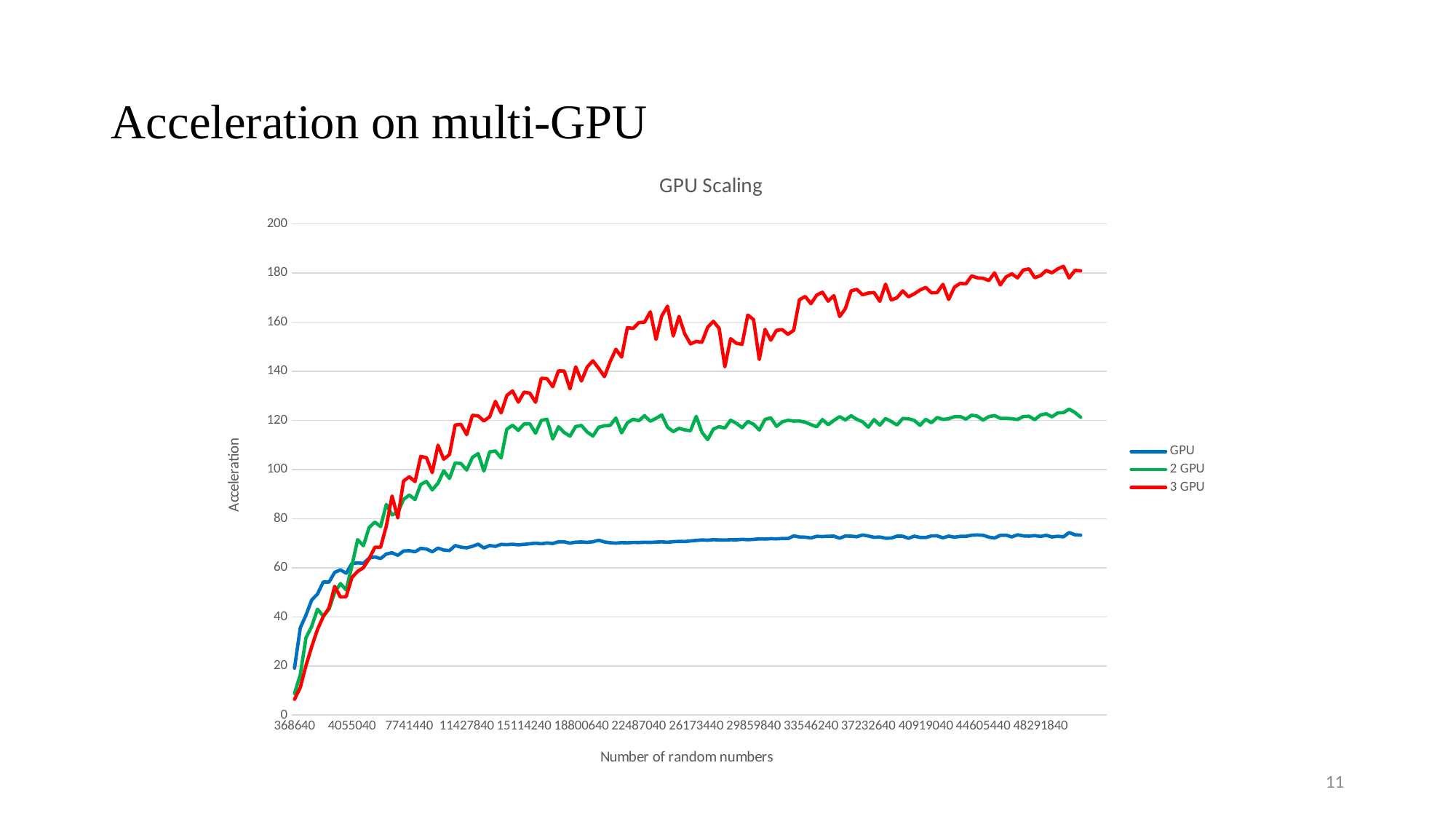

# Acceleration on multi-GPU

### Chart: GPU Scaling

| Category |  |  |  |
|---|---|---|---|
| 368640 | 19.09068073348405 | 8.779428413002796 | 6.410256410256411 |
| 737280 | 35.51624039285697 | 16.431009477406267 | 11.221849989301836 |
| 1105920 | 40.71459423481346 | 31.475546237577422 | 20.173173538409724 |
| 1474560 | 46.88849116266304 | 36.16333478868705 | 27.875843711702583 |
| 1843200 | 49.26313814009498 | 43.122035360069 | 34.82150753176311 |
| 2211840 | 54.18049024989856 | 40.3184267643308 | 40.07336780466793 |
| 2580480 | 54.14873673458504 | 43.134576611256165 | 43.60421903852697 |
| 2949120 | 58.110576124854724 | 49.88944763596946 | 52.414460818884535 |
| 3317760 | 59.13144798787369 | 53.55196436187858 | 48.068401761090115 |
| 3686400 | 57.757153384308744 | 50.943329937111336 | 48.21187649063577 |
| 4055040 | 61.693791172448975 | 60.83178694836463 | 56.010566608816006 |
| 4423680 | 61.97228874679638 | 71.44490169181528 | 58.51839233070954 |
| 4792320 | 61.7978238066954 | 68.93168573917603 | 60.0225360687571 |
| 5160960 | 63.907700756443624 | 76.36679873573749 | 63.66088837196355 |
| 5529600 | 64.40591255412838 | 78.57287146230523 | 68.34574220567706 |
| 5898240 | 63.73763426263723 | 76.74273689371961 | 68.33668952515666 |
| 6266880 | 65.58980912067726 | 85.77560995989305 | 77.02128108547251 |
| 6635520 | 66.09276279394781 | 81.50456712816684 | 89.21155846435599 |
| 7004160 | 65.04153913423698 | 82.52274576521931 | 80.27405607716203 |
| 7372800 | 66.80691130260274 | 87.84498542861178 | 95.32613091455312 |
| 7741440 | 66.94525347178254 | 89.56616319113057 | 97.02952609702709 |
| 8110080 | 66.50471904742942 | 87.76761238458822 | 95.08691057503097 |
| 8478720 | 67.87660755329044 | 93.93237294662556 | 105.32845061014159 |
| 8847360 | 67.59508103265739 | 95.11684891318842 | 104.84647971915383 |
| 9216000 | 66.50076623504435 | 91.70221015897634 | 98.71997962987312 |
| 9584640 | 67.99440613396345 | 94.4109122562008 | 109.91164751657584 |
| 9953280 | 67.19263642340565 | 99.47440140159627 | 104.19491585903712 |
| 10321920 | 66.99433564479666 | 96.34263275649514 | 106.12315516714145 |
| 10690560 | 69.01702087936023 | 102.70896040750173 | 118.13720320557684 |
| 11059200 | 68.37132745283645 | 102.45383253225398 | 118.4131386373509 |
| 11427840 | 68.10948440483769 | 99.78973785057822 | 114.20753362184402 |
| 11796480 | 68.71759340765435 | 104.93452432573064 | 122.08841824868705 |
| 12165120 | 69.6072360564377 | 106.5071737953438 | 121.84146093621469 |
| 12533760 | 68.05607863314962 | 99.37570678357318 | 119.79570304111151 |
| 12902400 | 69.03729583004272 | 107.18113612004288 | 121.48319942571578 |
| 13271040 | 68.70564021852631 | 107.54725920310798 | 127.76615603981202 |
| 13639680 | 69.5127226963464 | 104.72910417361034 | 123.057107548779 |
| 14008320 | 69.3821980396622 | 116.41140701720158 | 130.13567916829487 |
| 14376960 | 69.56431515700312 | 118.03304925379106 | 132.014678242191 |
| 14745600 | 69.32338014064953 | 115.94710436762007 | 127.4455657645897 |
| 15114240 | 69.50948977076658 | 118.58614124825102 | 131.5198127686998 |
| 15482880 | 69.7595456369417 | 118.6369499355071 | 131.0959187901388 |
| 15851520 | 70.00897550968074 | 114.79511384900027 | 127.38358167169564 |
| 16220160 | 69.75717439293598 | 120.01909888011112 | 137.1799960309585 |
| 16588800 | 70.09182028457279 | 120.49559127895438 | 137.01059011267105 |
| 16957440 | 69.86377758304788 | 112.4380597062764 | 133.71858108880772 |
| 17326080 | 70.5747080863549 | 117.40340601791391 | 140.2005340222588 |
| 17694720 | 70.52943786636773 | 115.0607688497733 | 140.07637718579446 |
| 18063360 | 69.99635161412866 | 113.5961324820236 | 132.8270536090274 |
| 18432000 | 70.41201299914086 | 117.50917943059478 | 141.79969007176493 |
| 18800640 | 70.48755110713815 | 117.9586531623219 | 136.03999179800465 |
| 19169280 | 70.3092754159491 | 115.26772328746345 | 141.740190804103 |
| 19537920 | 70.57586376035259 | 113.63765497335199 | 144.28452909136817 |
| 19906560 | 71.19390441263293 | 117.21117451314481 | 141.22931507226807 |
| 20275200 | 70.49061877737108 | 117.82516741039788 | 137.83039830199317 |
| 20643840 | 70.18 | 117.97274038756107 | 143.93769495810312 |
| 21012480 | 70.01 | 120.98102378865447 | 148.98488150648672 |
| 21381120 | 70.23 | 114.9286296364449 | 145.80526393020557 |
| 21749760 | 70.15 | 119.04571930104525 | 157.80344375343742 |
| 22118400 | 70.3 | 120.48257001050224 | 157.45288605566586 |
| 22487040 | 70.26 | 119.89751113223336 | 159.81106352506987 |
| 22855680 | 70.37 | 121.92909242660667 | 160.00653087881136 |
| 23224320 | 70.31 | 119.67311741702596 | 164.22654594490464 |
| 23592960 | 70.43 | 120.84352351140721 | 153.02853265990728 |
| 23961600 | 70.54 | 122.24829478791736 | 162.56239050672662 |
| 24330240 | 70.35 | 117.22419829024675 | 166.53386454183266 |
| 24698880 | 70.61 | 115.4464216616819 | 154.41006344451344 |
| 25067520 | 70.71 | 116.79684318179763 | 162.37095566725594 |
| 25436160 | 70.66 | 116.15557915598352 | 155.265299334153 |
| 25804800 | 70.91 | 115.79800115234823 | 151.15871382200257 |
| 26173440 | 71.12 | 121.67117785732997 | 152.18364694704422 |
| 26542080 | 71.32 | 115.15650393634311 | 151.83729809758108 |
| 26910720 | 71.21 | 112.18258571796854 | 157.9308506717023 |
| 27279360 | 71.42 | 116.46024023300357 | 160.35377371982997 |
| 27648000 | 71.31 | 117.47448401465238 | 157.52773725854217 |
| 28016640 | 71.28 | 116.9016598250937 | 141.8481604528116 |
| 28385280 | 71.4 | 120.08241581353423 | 153.28898363855856 |
| 28753920 | 71.35 | 118.82792817369257 | 151.41368857445187 |
| 29122560 | 71.56 | 117.0485839263665 | 151.01489041997718 |
| 29491200 | 71.41 | 119.55694066113497 | 162.93126504412945 |
| 29859840 | 71.55 | 118.4665505079061 | 161.0356474365007 |
| 30228480 | 71.75 | 116.09471313418682 | 144.81904550663563 |
| 30597120 | 71.68 | 120.40398505224864 | 157.08313888254511 |
| 30965760 | 71.81 | 121.05657549644062 | 152.67355926436954 |
| 31334400 | 71.76 | 117.57793826245937 | 156.67853183170917 |
| 31703040 | 71.9 | 119.41022371964685 | 156.96539999613623 |
| 32071680 | 71.87 | 120.0668084474282 | 155.05471831414255 |
| 32440320 | 72.95840401066465 | 119.73019146219391 | 156.72602346491837 |
| 32808960 | 72.51451468172638 | 119.7617498090037 | 169.14016254639367 |
| 33177600 | 72.43607743123216 | 119.29224339650851 | 170.48531918171022 |
| 33546240 | 72.11633383004238 | 118.3068819147304 | 167.54058151549387 |
| 33914880 | 72.77726283339756 | 117.40828108093578 | 171.00961256093504 |
| 34283520 | 72.70245529146369 | 120.3779828060453 | 172.2026745137138 |
| 34652160 | 72.8069800178045 | 118.25078828344456 | 168.59206287059357 |
| 35020800 | 72.86232132970706 | 119.99800336100897 | 170.82356285084913 |
| 35389440 | 72.02063614929138 | 121.53566560654248 | 162.30058174809952 |
| 35758080 | 72.90937952710965 | 120.20204660402264 | 165.49782050301621 |
| 36126720 | 72.83737159577214 | 121.88895144080335 | 172.78337122442352 |
| 36495360 | 72.6234521365638 | 120.44137258924907 | 173.35652751694576 |
| 36864000 | 73.35419818529682 | 119.43226582845753 | 171.15090111331168 |
| 37232640 | 72.91896960502542 | 117.24471847171235 | 171.8747192323588 |
| 37601280 | 72.39394905055579 | 120.3550192592962 | 172.1064546605109 |
| 37969920 | 72.51045267213063 | 118.06127754281736 | 168.52055186900273 |
| 38338560 | 72.02909719260415 | 120.78110228486538 | 175.47771410733796 |
| 38707200 | 72.0921617479353 | 119.57255072044721 | 169.05270867576797 |
| 39075840 | 72.85848612214981 | 118.12857909542879 | 169.96037369220457 |
| 39444480 | 72.8223422542201 | 120.81041415599756 | 172.75282696138441 |
| 39813120 | 71.98781771801268 | 120.6592287284442 | 170.33033635539059 |
| 40181760 | 72.86122461953585 | 120.02734505679916 | 171.56709870305917 |
| 40550400 | 72.35374021876571 | 118.00213311548325 | 173.0816437763419 |
| 40919040 | 72.28733355342798 | 120.44257776911925 | 174.17892700146254 |
| 41287680 | 72.96792512646626 | 119.07305771739618 | 171.95804792087088 |
| 41656320 | 72.97824988735817 | 121.19494359730176 | 172.06066385800568 |
| 42024960 | 72.17978932303521 | 120.40967873005198 | 175.40350562091288 |
| 42393600 | 72.87811595829697 | 120.69419974196413 | 169.24489541832668 |
| 42762240 | 72.43959789170553 | 121.51243792118727 | 174.23872333496172 |
| 43130880 | 72.76433791192983 | 121.60209245715355 | 175.81911208567706 |
| 43499520 | 72.77228285676692 | 120.51822838204278 | 175.5960663345497 |
| 43868160 | 73.2437125467483 | 122.13946459412782 | 178.85439924127166 |
| 44236800 | 73.35182754547829 | 121.72742843161242 | 178.06289973701 |
| 44605440 | 73.23103276451924 | 120.14333622373825 | 177.88502440118486 |
| 44974080 | 72.45408962559887 | 121.56027396537996 | 176.9575278906709 |
| 45342720 | 72.0964673660468 | 121.98478204459497 | 180.07490868569306 |
| 45711360 | 73.162460175229 | 120.85842115677673 | 175.18438501080234 |
| 46080000 | 73.25616460599875 | 120.85571047696801 | 178.45773637079427 |
| 46448640 | 72.54188086613003 | 120.69832239941596 | 179.685531516421 |
| 46817280 | 73.39276391791334 | 120.36914535909796 | 178.04987021043263 |
| 47185920 | 72.96371445098139 | 121.57364081718262 | 181.23548329462213 |
| 47554560 | 72.8607224361239 | 121.70648022269697 | 181.71409027710655 |
| 47923200 | 73.0886255269672 | 120.29112309188756 | 178.11907415717326 |
| 48291840 | 72.73761810697417 | 122.20932782405798 | 178.941216367349 |
| 48660480 | 73.21543770543843 | 122.71698594332706 | 181.0696313125649 |
| 49029120 | 72.54375146605727 | 121.46373316049068 | 180.11419261249546 |
| 49397760 | 72.8121246520641 | 123.04889982656888 | 181.67578025813697 |
| 49766400 | 72.58286567486168 | 123.19566767522981 | 182.75577410328523 |
| 50135040 | 74.32255877513259 | 124.6048378503179 | 178.02467715688297 |
| 50503680 | 73.41052043445258 | 123.23922811455587 | 181.10115629068076 |
| 50872320 | 73.26007326007326 | 121.3028238352172 | 180.92480356044533 |
11